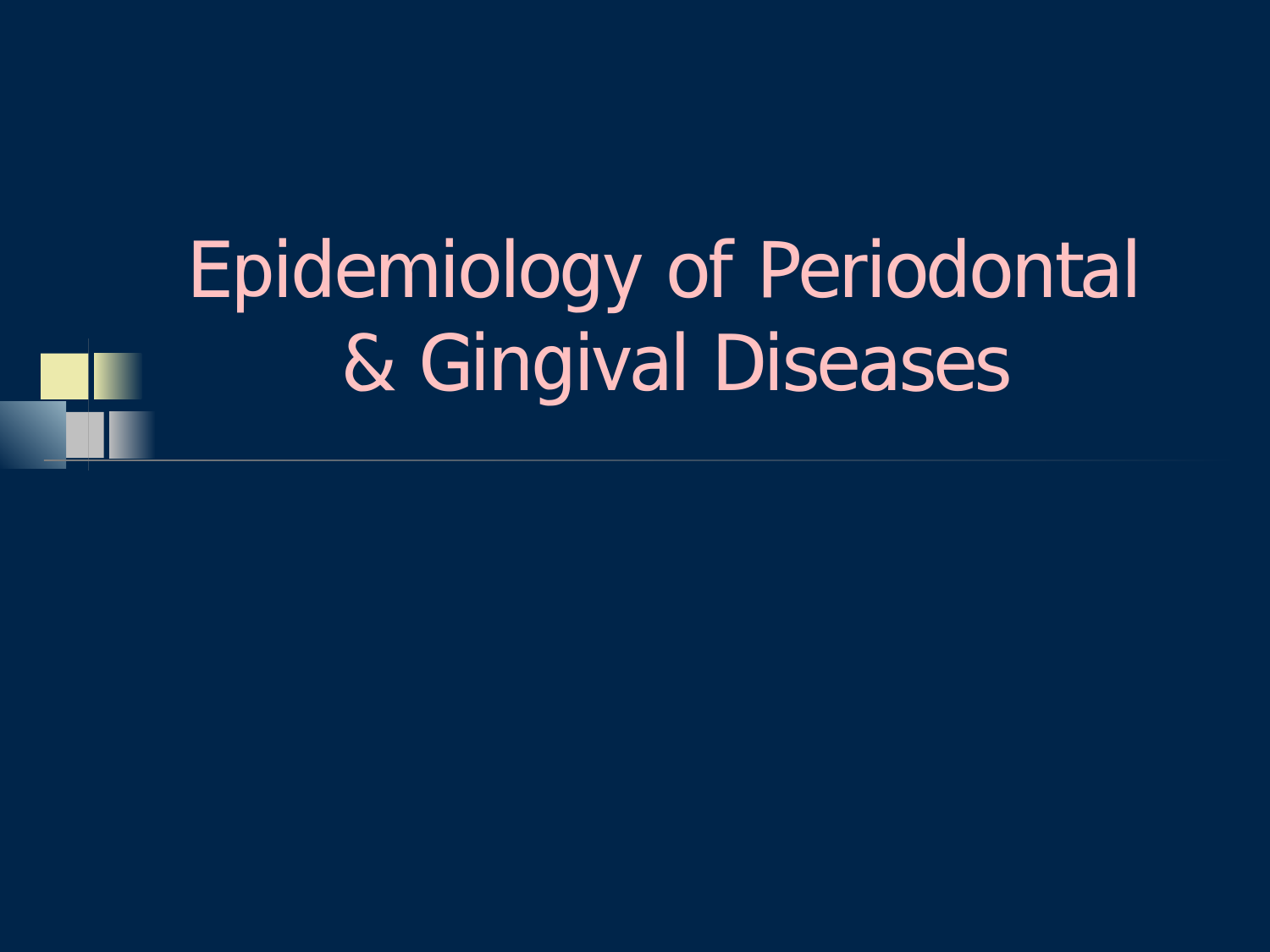

# Epidemiology of Periodontal & Gingival Diseases